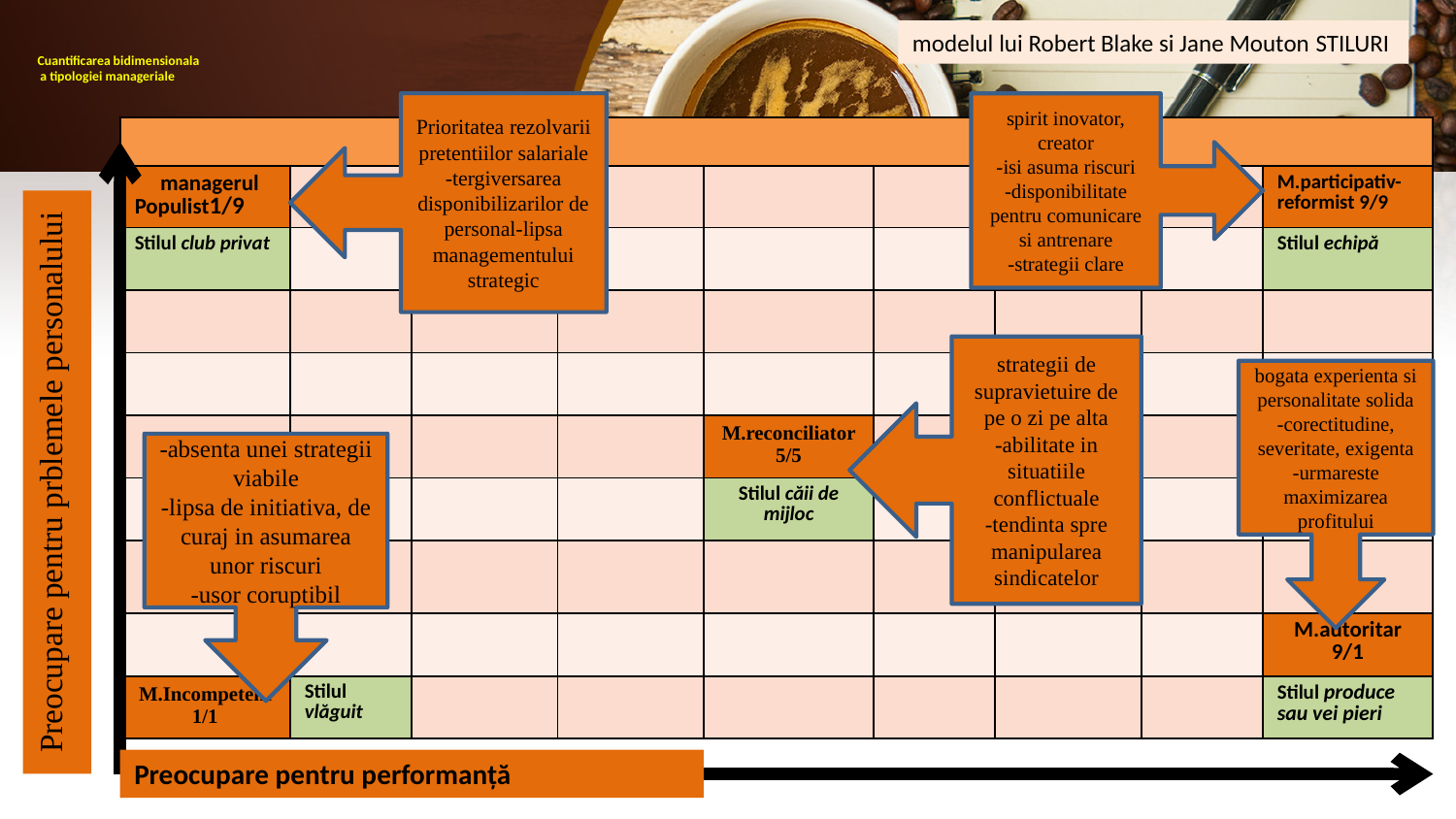

modelul lui Robert Blake si Jane Mouton STILURI
# Cuantificarea bidimensionala a tipologiei manageriale
Prioritatea rezolvarii pretentiilor salariale
-tergiversarea disponibilizarilor de personal-lipsa managementului strategic
spirit inovator, creator
-isi asuma riscuri
-disponibilitate pentru comunicare si antrenare
-strategii clare
|  |  |  |  |  |  |  |  |  |
| --- | --- | --- | --- | --- | --- | --- | --- | --- |
| managerul Populist1/9 |  |  |  |  |  |  |  | M.participativ-reformist 9/9 |
| Stilul club privat |  |  |  |  |  |  |  | Stilul echipă |
|  |  |  |  |  |  |  |  |  |
|  |  |  |  |  |  |  |  |  |
|  |  |  |  | M.reconciliator 5/5 |  |  |  |  |
|  |  |  |  | Stilul căii de mijloc |  |  |  |  |
|  |  |  |  |  |  |  |  |  |
|  |  |  |  |  |  |  |  | M.autoritar 9/1 |
| M.Incompetent 1/1 | Stilul vlăguit |  |  |  |  |  |  | Stilul produce sau vei pieri |
Preocupare pentru prblemele personalului
strategii de supravietuire de pe o zi pe alta
-abilitate in situatiile conflictuale
-tendinta spre manipularea sindicatelor
bogata experienta si personalitate solida
-corectitudine, severitate, exigenta
-urmareste maximizarea profitului
-absenta unei strategii viabile
-lipsa de initiativa, de curaj in asumarea unor riscuri
-usor coruptibil
Preocupare pentru performanță